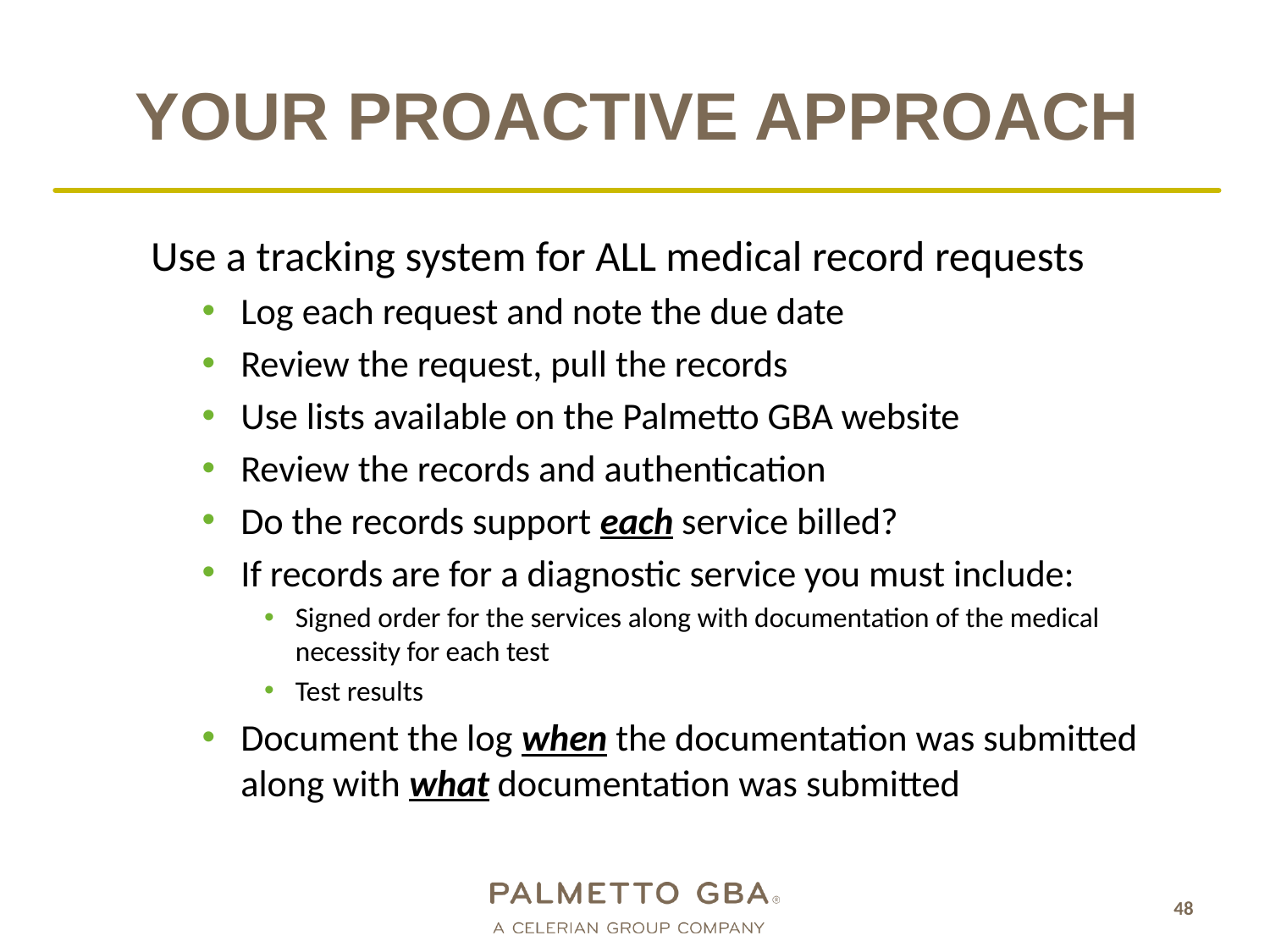

# Your Proactive Approach
Use a tracking system for ALL medical record requests
Log each request and note the due date
Review the request, pull the records
Use lists available on the Palmetto GBA website
Review the records and authentication
Do the records support each service billed?
If records are for a diagnostic service you must include:
Signed order for the services along with documentation of the medical necessity for each test
Test results
Document the log when the documentation was submitted along with what documentation was submitted
48